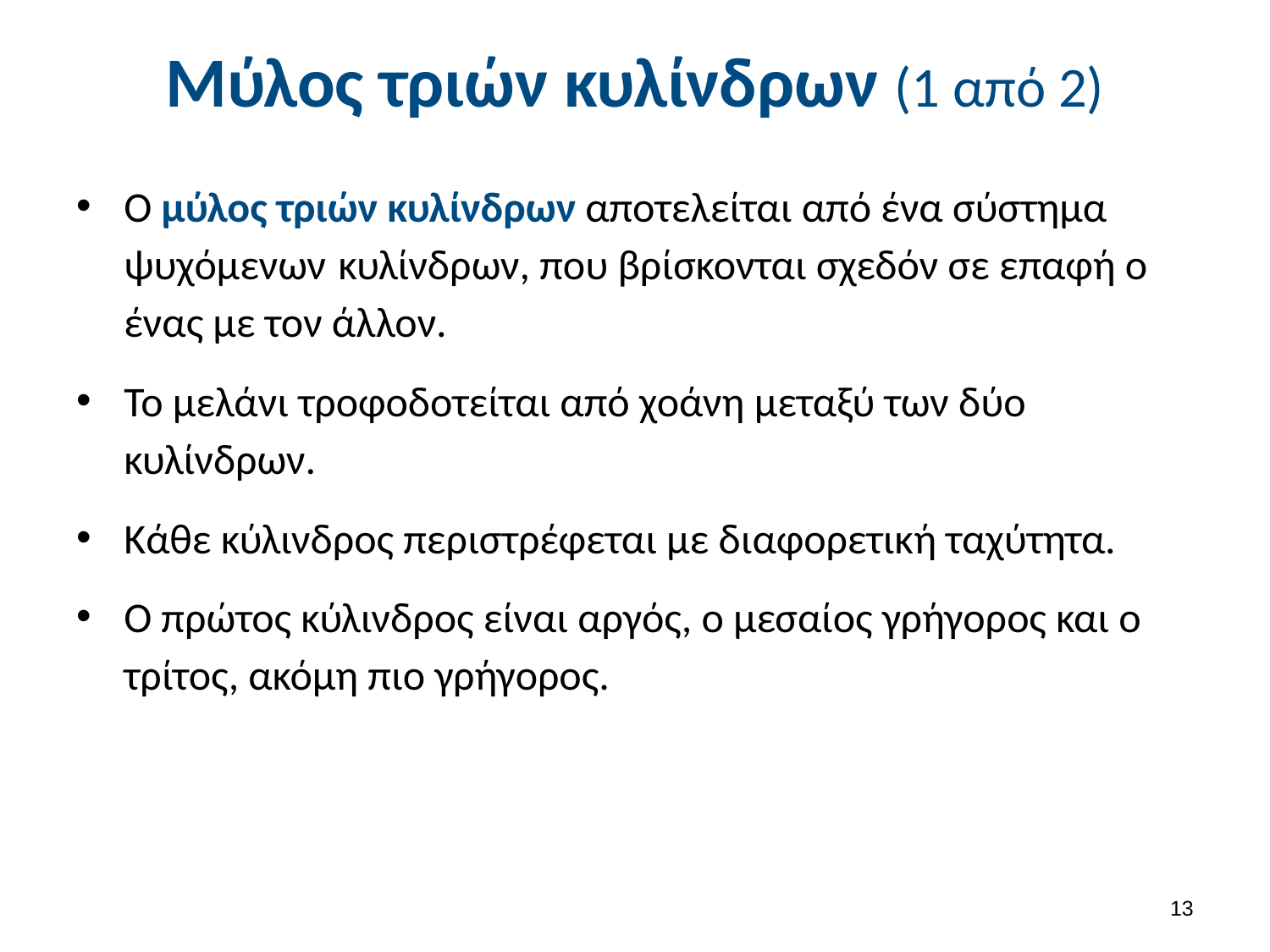

# Μύλος τριών κυλίνδρων (1 από 2)
Ο μύλος τριών κυλίνδρων αποτελείται από ένα σύστημα ψυχόμενων κυλίνδρων, που βρίσκονται σχεδόν σε επαφή ο ένας με τον άλλον.
Το μελάνι τροφοδοτείται από χοάνη μεταξύ των δύο κυλίνδρων.
Κάθε κύλινδρος περιστρέφεται με διαφορετική ταχύτητα.
Ο πρώτος κύλινδρος είναι αργός, ο μεσαίος γρήγορος και ο τρίτος, ακόμη πιο γρήγορος.
13